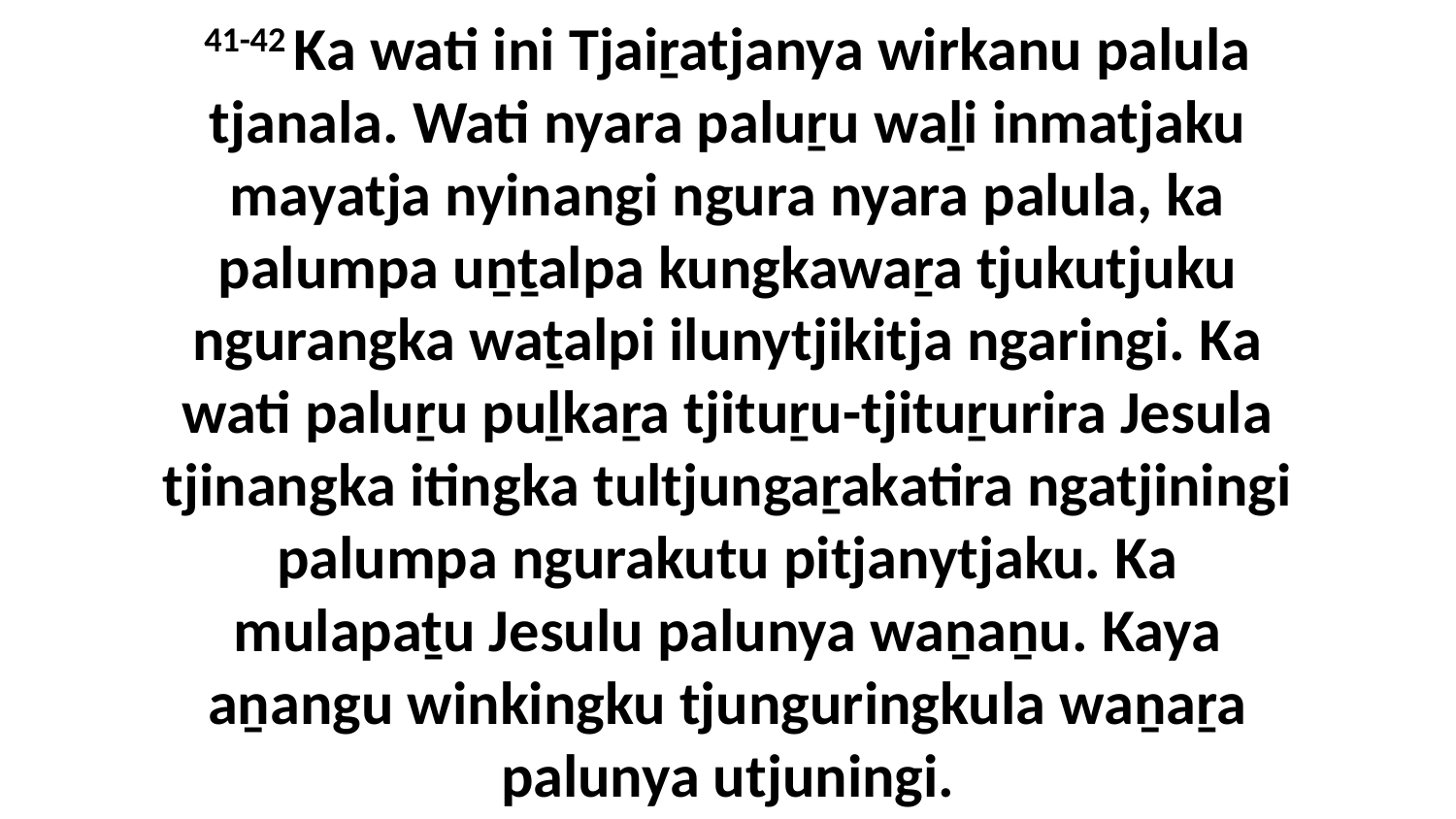

41-42 Ka wati ini Tjaiṟatjanya wirkanu palula tjanala. Wati nyara paluṟu waḻi inmatjaku mayatja nyinangi ngura nyara palula, ka palumpa uṉṯalpa kungkawaṟa tjukutjuku ngurangka waṯalpi ilunytjikitja ngaringi. Ka wati paluṟu puḻkaṟa tjituṟu-tjituṟurira Jesula tjinangka itingka tultjungaṟakatira ngatjiningi palumpa ngurakutu pitjanytjaku. Ka mulapaṯu Jesulu palunya waṉaṉu. Kaya aṉangu winkingku tjunguringkula waṉaṟa palunya utjuningi.